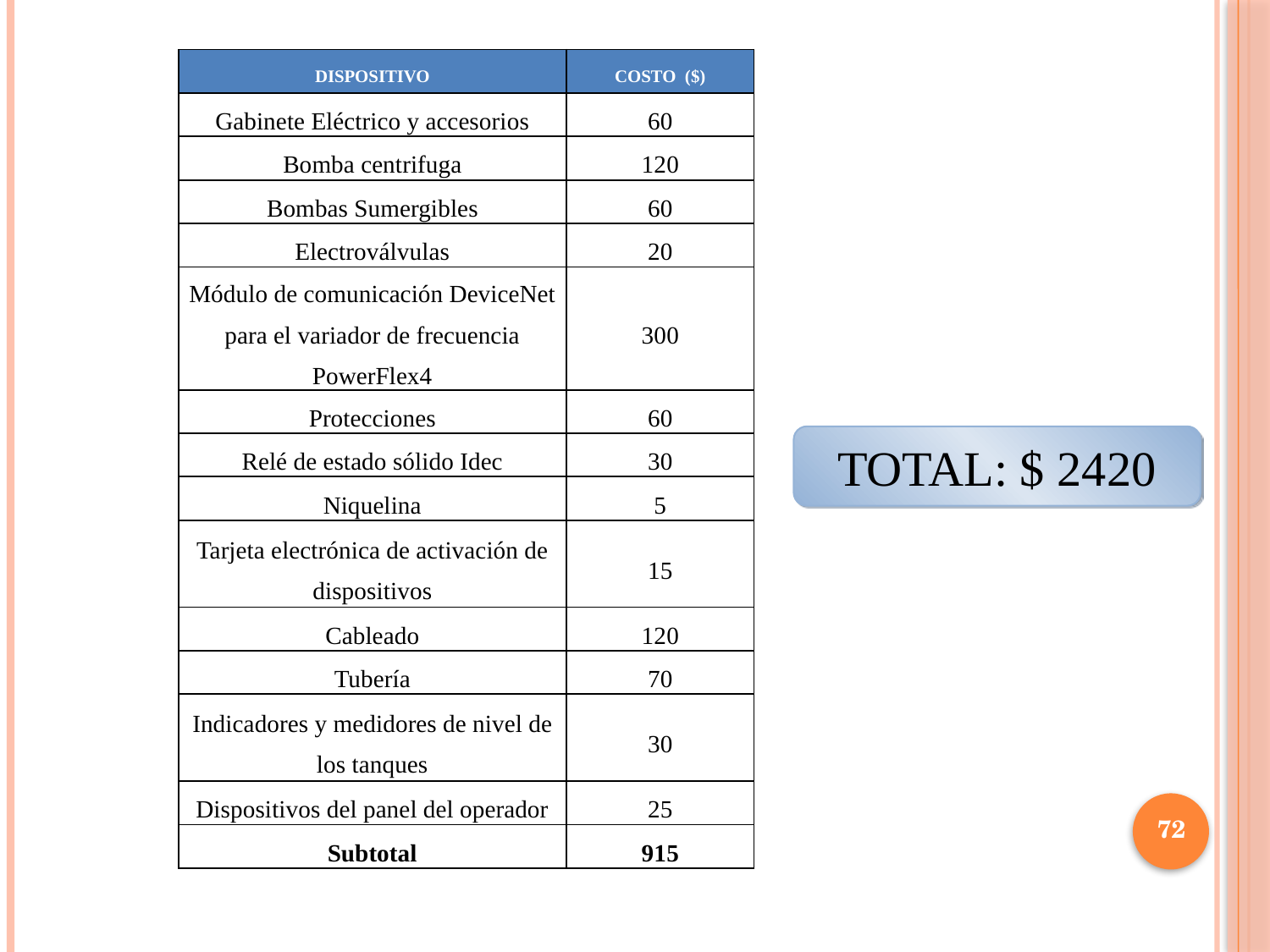

| DISPOSITIVO | COSTO ($) |
| --- | --- |
| Gabinete Eléctrico y accesorios | 60 |
| Bomba centrifuga | 120 |
| Bombas Sumergibles | 60 |
| Electroválvulas | 20 |
| Módulo de comunicación DeviceNet para el variador de frecuencia PowerFlex4 | 300 |
| Protecciones | 60 |
| Relé de estado sólido Idec | 30 |
| Niquelina | 5 |
| Tarjeta electrónica de activación de dispositivos | 15 |
| Cableado | 120 |
| Tubería | 70 |
| Indicadores y medidores de nivel de los tanques | 30 |
| Dispositivos del panel del operador | 25 |
| Subtotal | 915 |
TOTAL: $ 2420
72